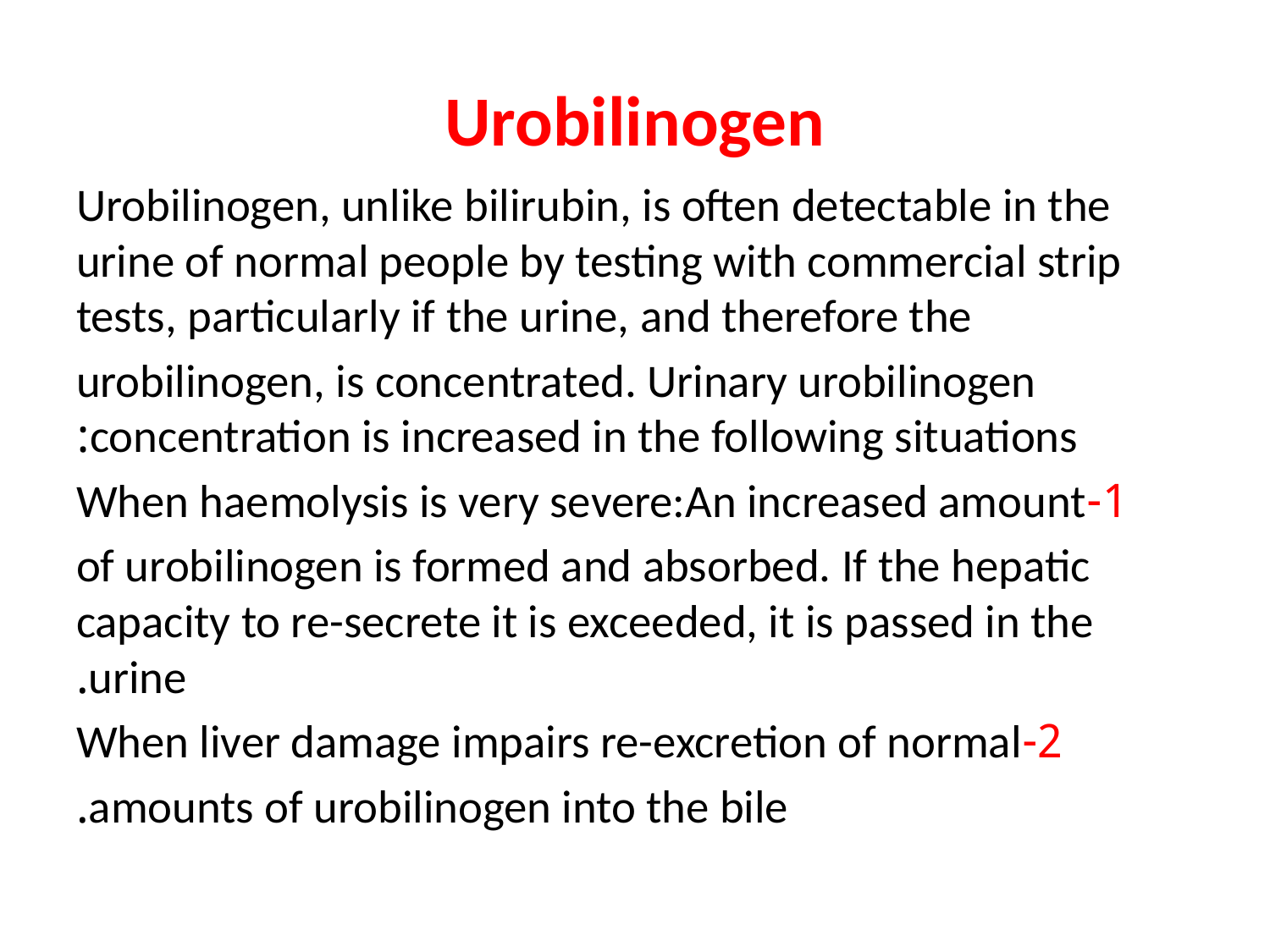

# Urobilinogen
Urobilinogen, unlike bilirubin, is often detectable in the urine of normal people by testing with commercial strip tests, particularly if the urine, and therefore the
urobilinogen, is concentrated. Urinary urobilinogen concentration is increased in the following situations:
1-When haemolysis is very severe:An increased amount
of urobilinogen is formed and absorbed. If the hepatic capacity to re-secrete it is exceeded, it is passed in the urine.
 2-When liver damage impairs re-excretion of normal
amounts of urobilinogen into the bile.